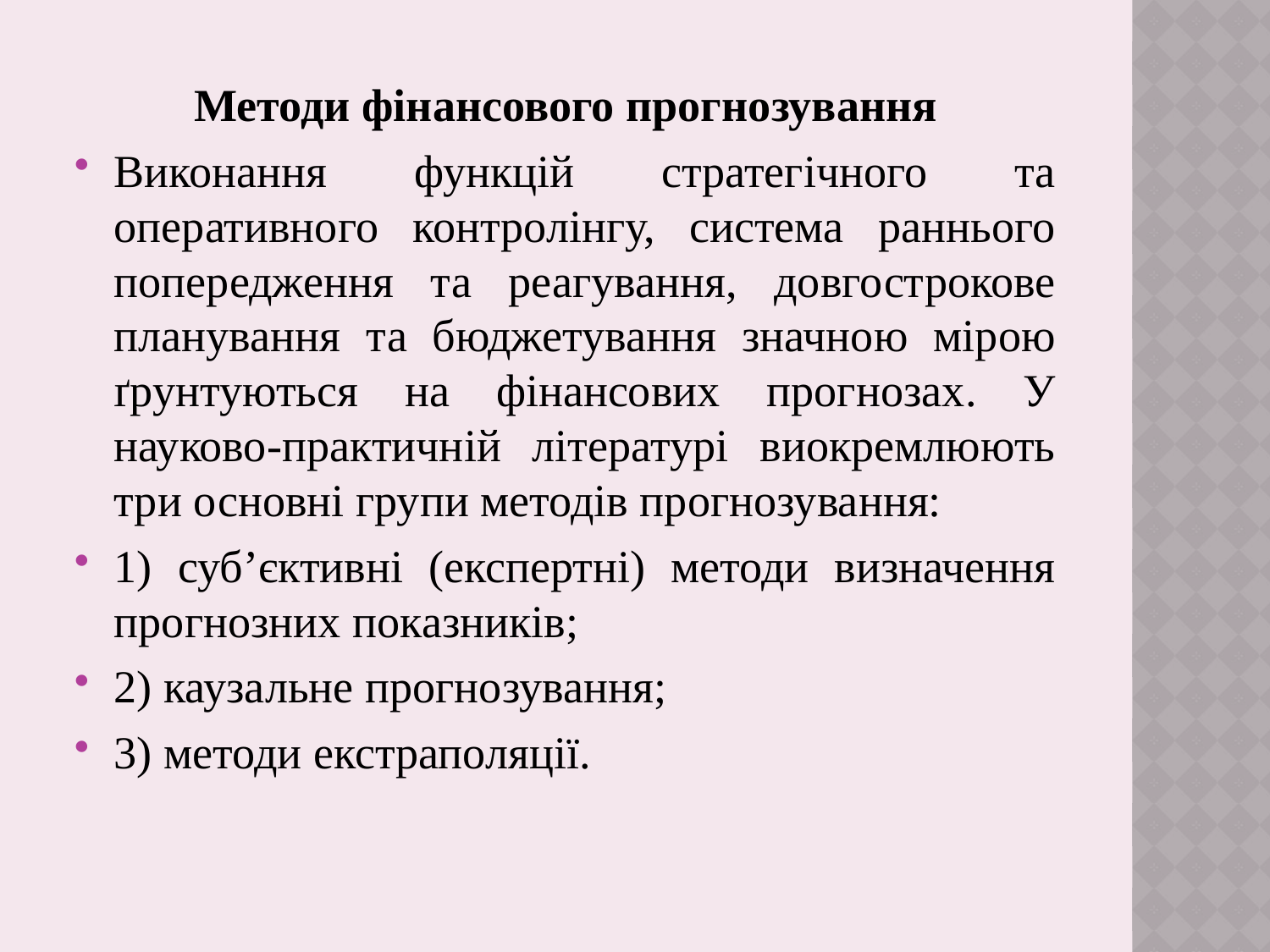

Методи фінансового прогнозування
Виконання функцій стратегічного та оперативного контролінгу, система раннього попередження та реагування, довгострокове планування та бюджетування значною мірою ґрунтуються на фінансових прогнозах. У науково-практичній літературі виокремлюють три основні групи методів прогнозування:
1) суб’єктивні (експертні) методи визначення прогнозних показників;
2) каузальне прогнозування;
3) методи екстраполяції.